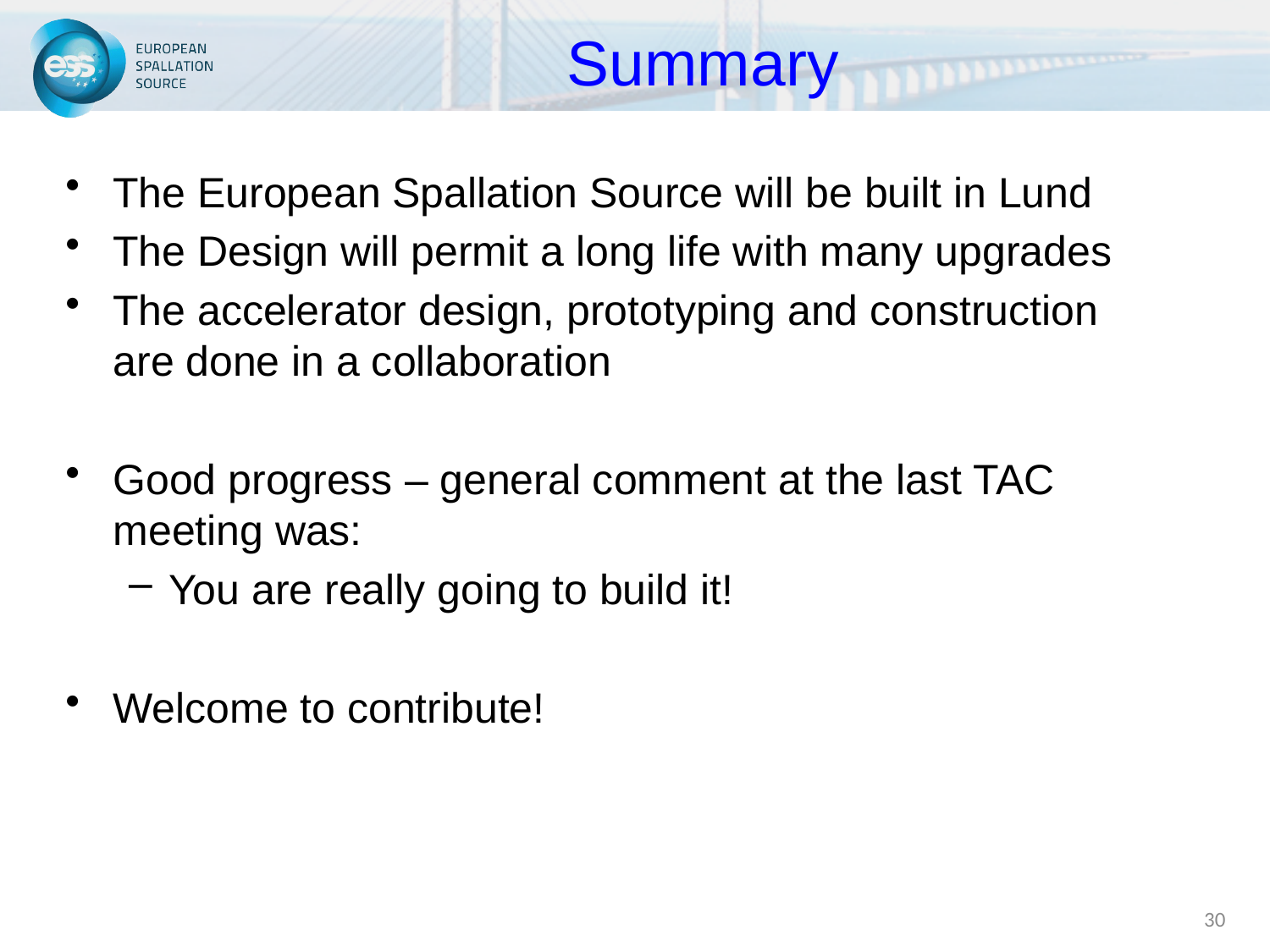

# Summary
The European Spallation Source will be built in Lund
The Design will permit a long life with many upgrades
The accelerator design, prototyping and construction are done in a collaboration

Good progress – general comment at the last TAC meeting was:
You are really going to build it!

Welcome to contribute!
30